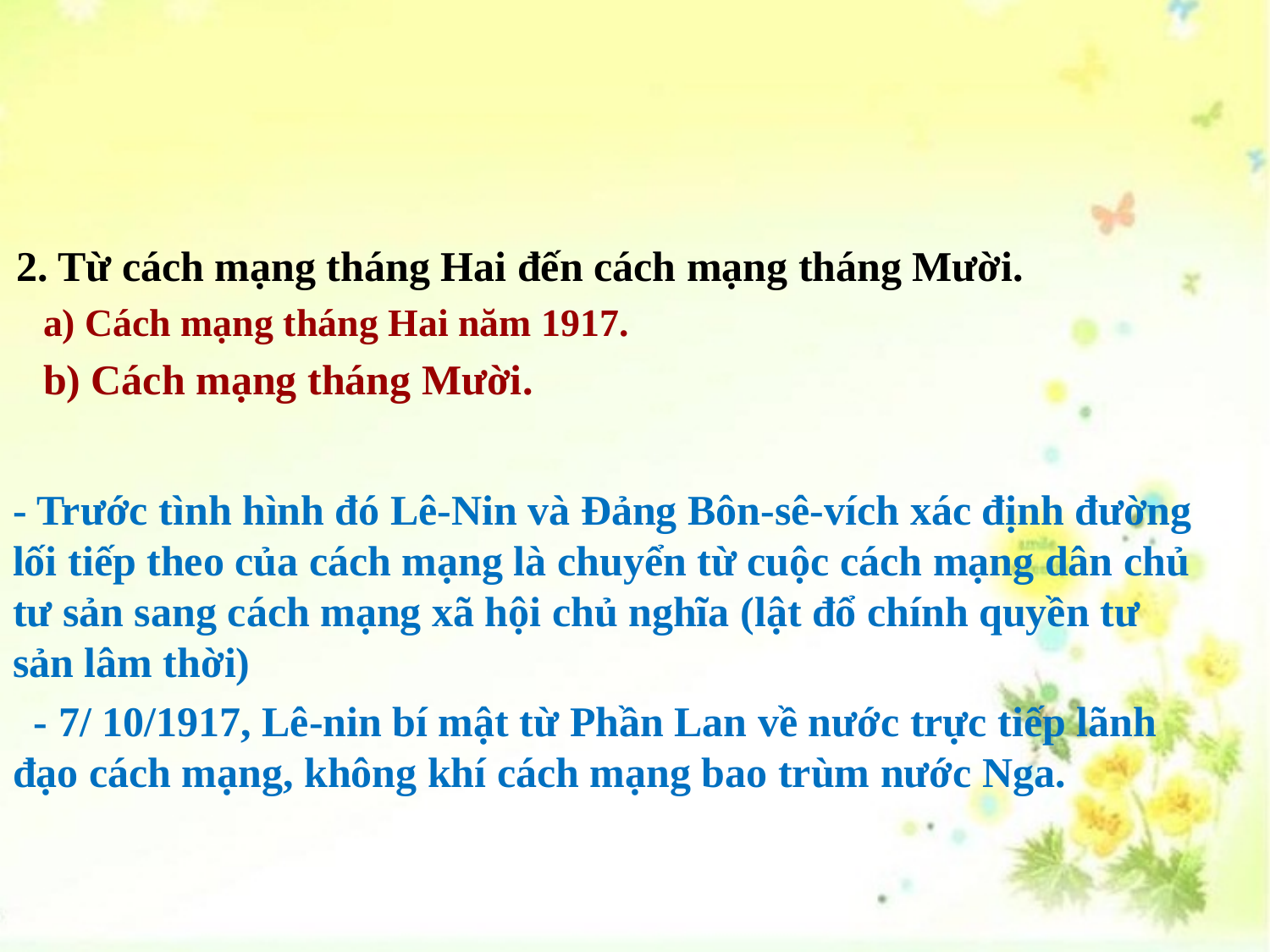

2. Từ cách mạng tháng Hai đến cách mạng tháng Mười.
   a) Cách mạng tháng Hai năm 1917.
   b) Cách mạng tháng Mười.
- Trước tình hình đó Lê-Nin và Đảng Bôn-sê-vích xác định đường lối tiếp theo của cách mạng là chuyển từ cuộc cách mạng dân chủ tư sản sang cách mạng xã hội chủ nghĩa (lật đổ chính quyền tư sản lâm thời)
  - 7/ 10/1917, Lê-nin bí mật từ Phần Lan về nước trực tiếp lãnh đạo cách mạng, không khí cách mạng bao trùm nước Nga.